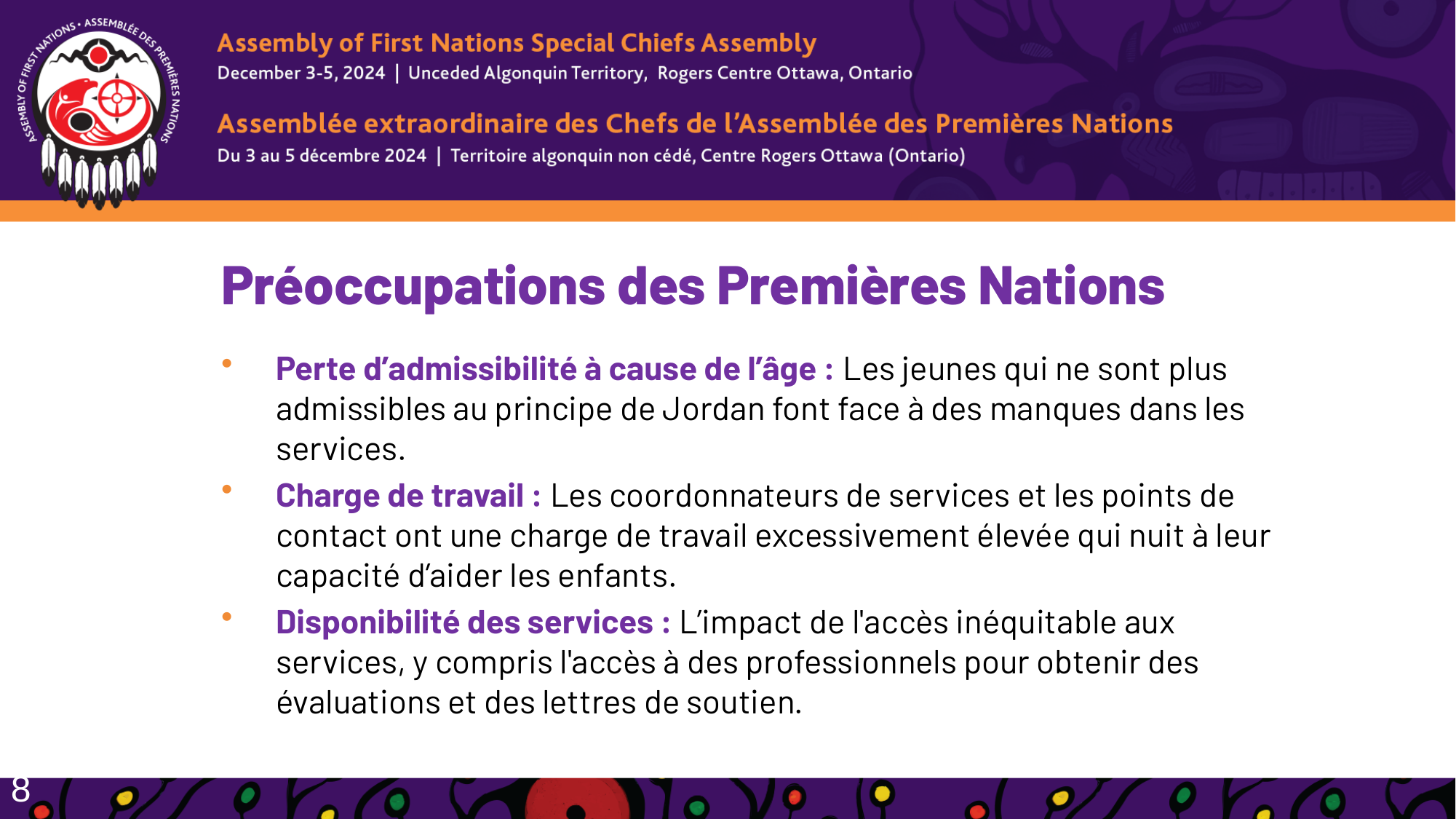

Préoccupations des Premières Nations
Perte d’admissibilité à cause de l’âge : Les jeunes qui ne sont plus admissibles au principe de Jordan font face à des manques dans les services.
Charge de travail : Les coordonnateurs de services et les points de contact ont une charge de travail excessivement élevée qui nuit à leur capacité d’aider les enfants.
Disponibilité des services : L’impact de l'accès inéquitable aux services, y compris l'accès à des professionnels pour obtenir des évaluations et des lettres de soutien.